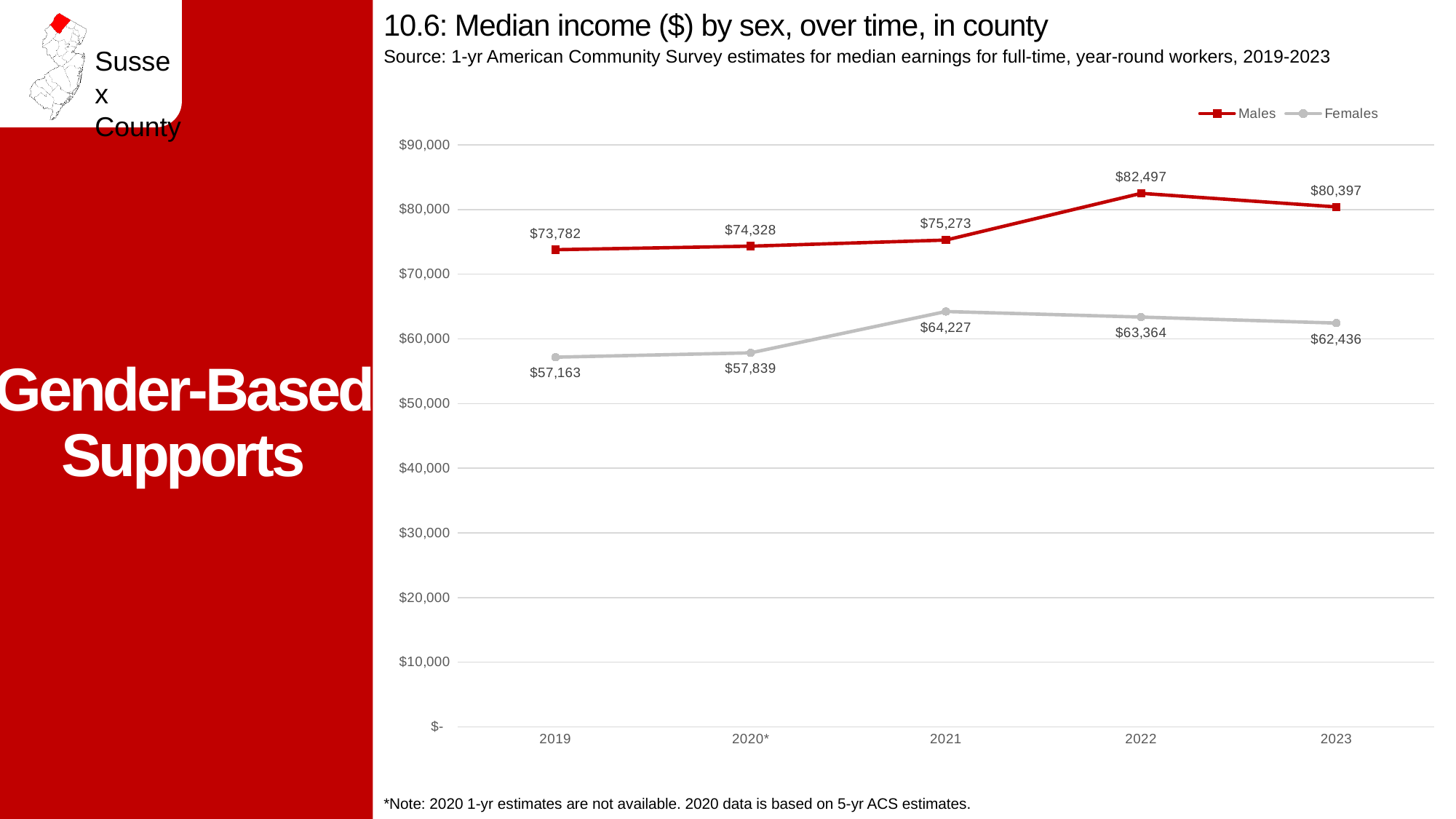

10.6: Median income ($) by sex, over time, in county
Source: 1-yr American Community Survey estimates for median earnings for full-time, year-round workers, 2019-2023
Gender-Based Supports

### Chart

| Category | Males | Females |
|---|---|---|
| 2019 | 73782.0 | 57163.0 |
| 2020* | 74328.0 | 57839.0 |
| 2021 | 75273.0 | 64227.0 |
| 2022 | 82497.0 | 63364.0 |
| 2023 | 80397.0 | 62436.0 |
*Note: 2020 1-yr estimates are not available. 2020 data is based on 5-yr ACS estimates.